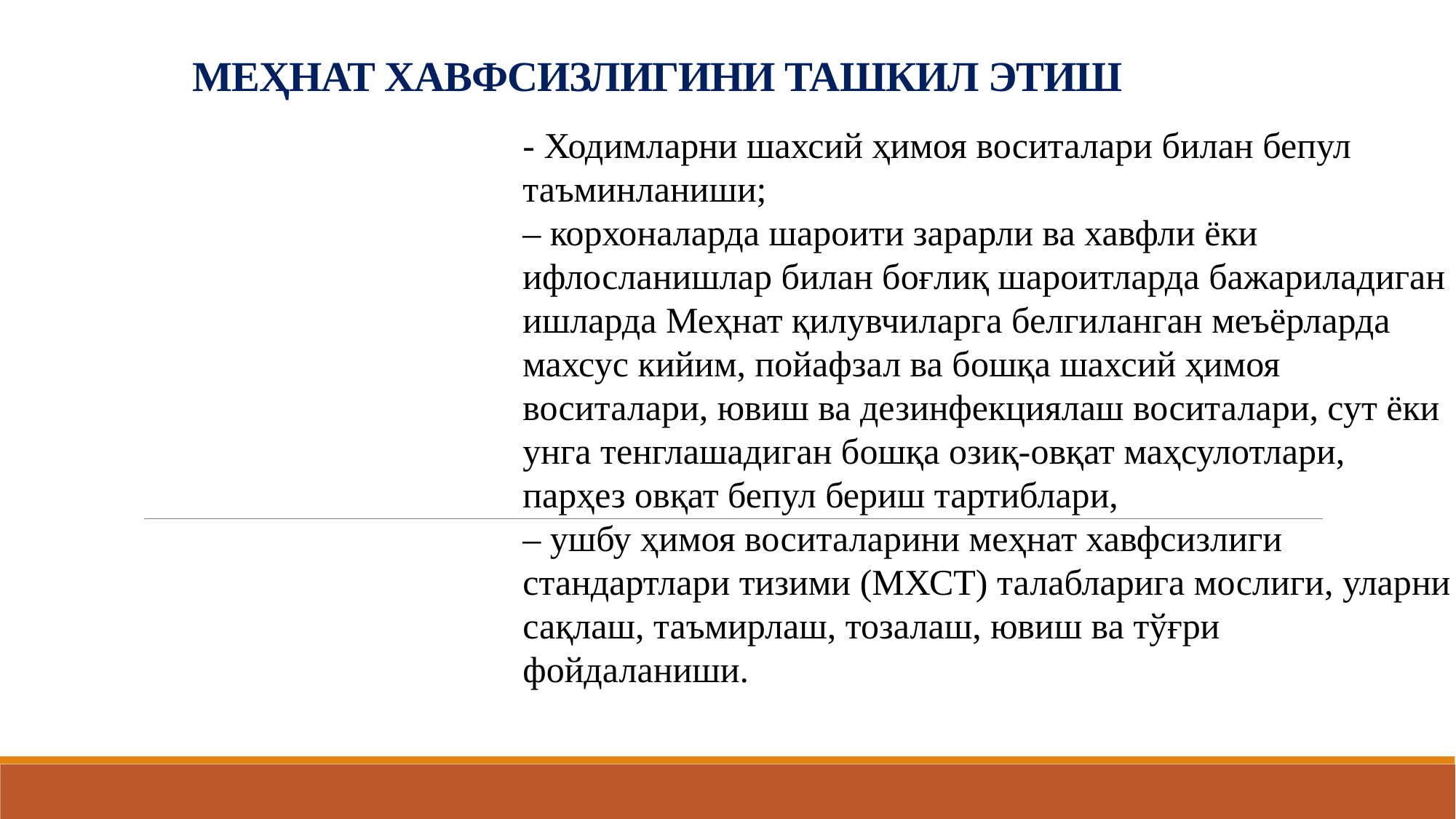

# МЕҲНАТ ХАВФСИЗЛИГИНИ ТАШКИЛ ЭТИШ
- Ходимларни шахсий ҳимоя воситалари билан бепул таъминланиши;
– корхоналарда шароити зарарли ва хавфли ёки ифлосланишлар билан боғлиқ шароитларда бажариладиган ишларда Меҳнат қилувчиларга белгиланган меъёрларда махсус кийим, пойафзал ва бошқа шахсий ҳимоя воситалари, ювиш ва дезинфекциялаш воситалари, сут ёки унга тенглашадиган бошқа озиқ-овқат маҳсулотлари, парҳез овқат бепул бериш тартиблари,
– ушбу ҳимоя воситаларини меҳнат хавфсизлиги стандартлари тизими (МХСТ) талабларига мослиги, уларни сақлаш, таъмирлаш, тозалаш, ювиш ва тўғри фойдаланиши.